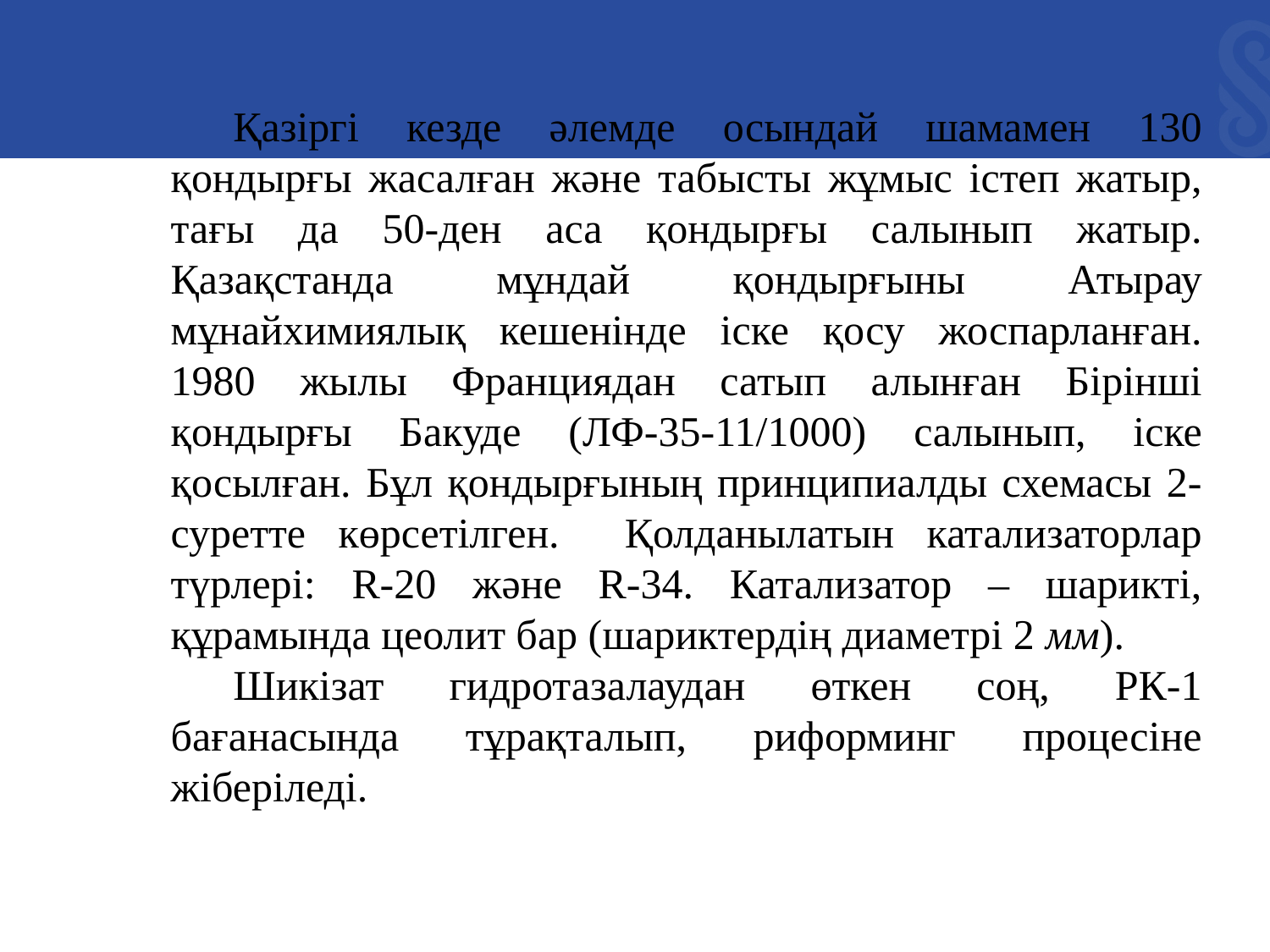

Қазіргі кезде әлемде осындай шамамен 130 қондырғы жасалған және табысты жұмыс істеп жатыр, тағы да 50-ден аса қондырғы салынып жатыр. Қазақстанда мұндай қондырғыны Атырау мұнайхимиялық кешенінде іске қосу жоспарланған. 1980 жылы Франциядан сатып алынған Бірінші қондырғы Бакуде (ЛФ-35-11/1000) салынып, іске қосылған. Бұл қондырғының принципиалды схемасы 2-суретте көрсетілген.  Қолданылатын катализаторлар түрлері: R-20 және R-34. Катализатор – шарикті, құрамында цеолит бар (шариктердің диаметрі 2 мм).
Шикізат гидротазалаудан өткен соң, РК-1 бағанасында тұрақталып, риформинг процесіне жіберіледі.